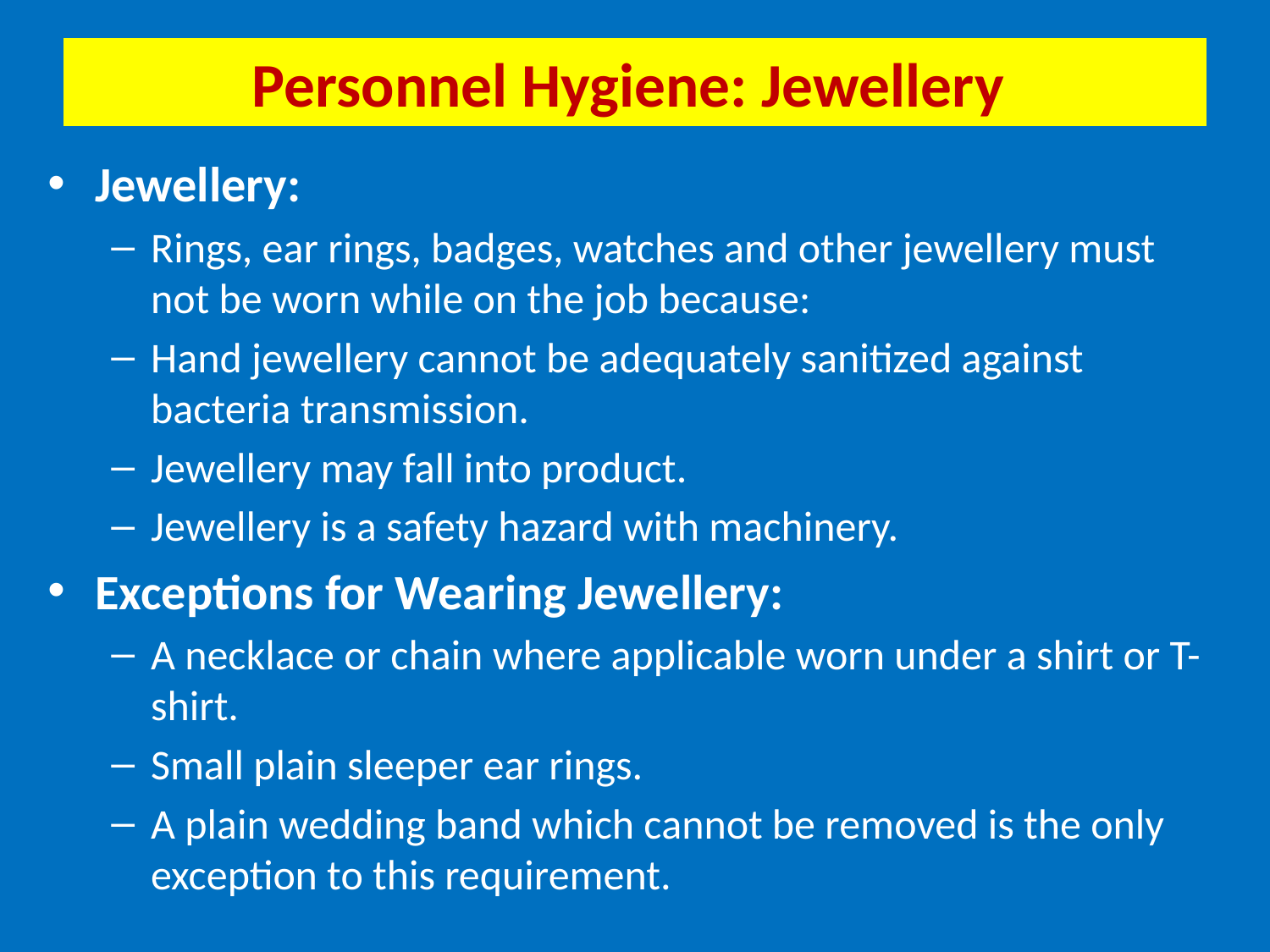

# Personnel Hygiene: Jewellery
Jewellery:
Rings, ear rings, badges, watches and other jewellery must not be worn while on the job because:
Hand jewellery cannot be adequately sanitized against bacteria transmission.
Jewellery may fall into product.
Jewellery is a safety hazard with machinery.
Exceptions for Wearing Jewellery:
A necklace or chain where applicable worn under a shirt or T- shirt.
Small plain sleeper ear rings.
A plain wedding band which cannot be removed is the only exception to this requirement.